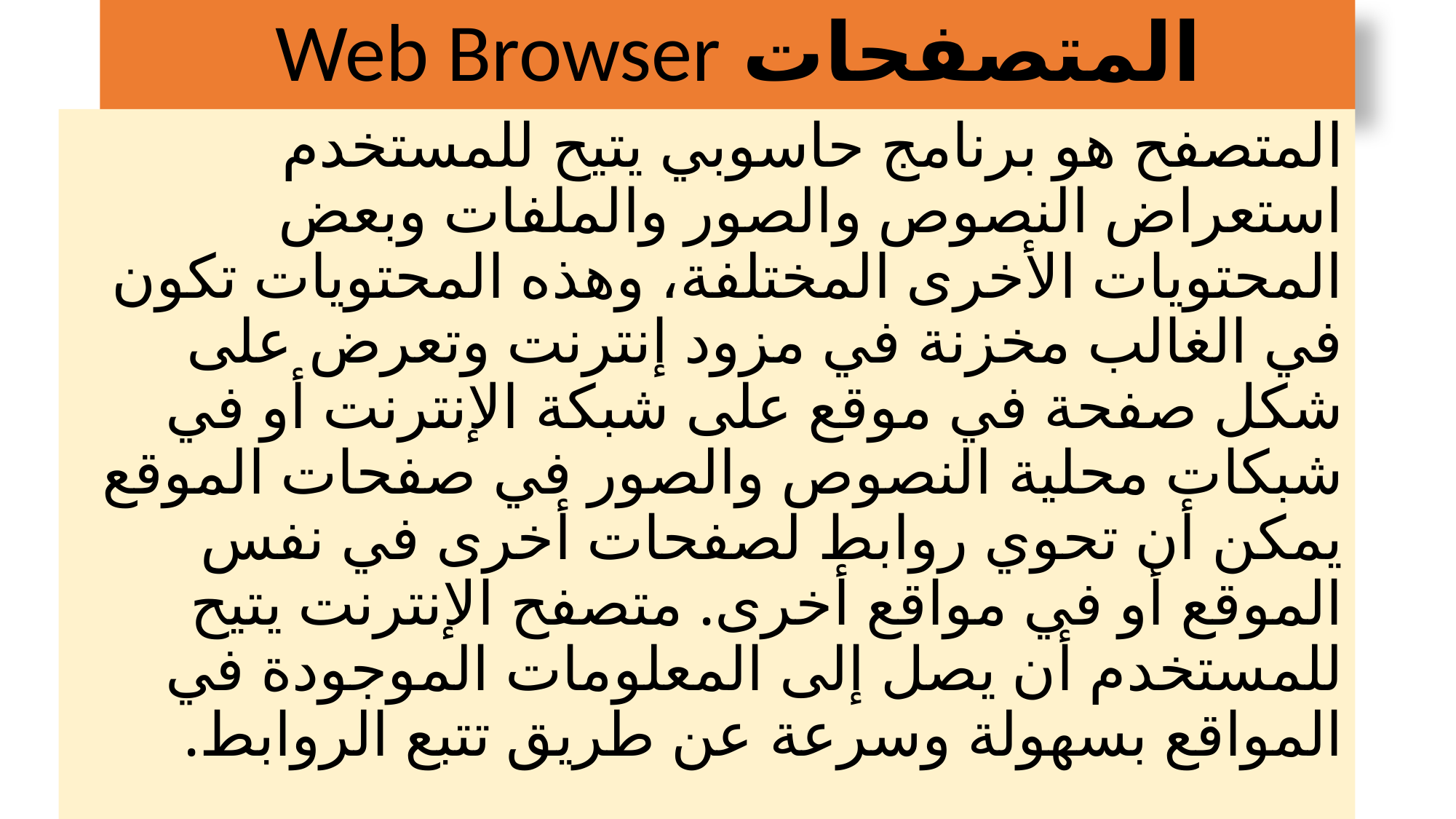

# المتصفحات Web Browser
المتصفح هو برنامج حاسوبي يتيح للمستخدم استعراض النصوص والصور والملفات وبعض المحتويات الأخرى المختلفة، وهذه المحتويات تكون في الغالب مخزنة في مزود إنترنت وتعرض على شكل صفحة في موقع على شبكة الإنترنت أو في شبكات محلية النصوص والصور في صفحات الموقع يمكن أن تحوي روابط لصفحات أخرى في نفس الموقع أو في مواقع أخرى. متصفح الإنترنت يتيح للمستخدم أن يصل إلى المعلومات الموجودة في المواقع بسهولة وسرعة عن طريق تتبع الروابط.